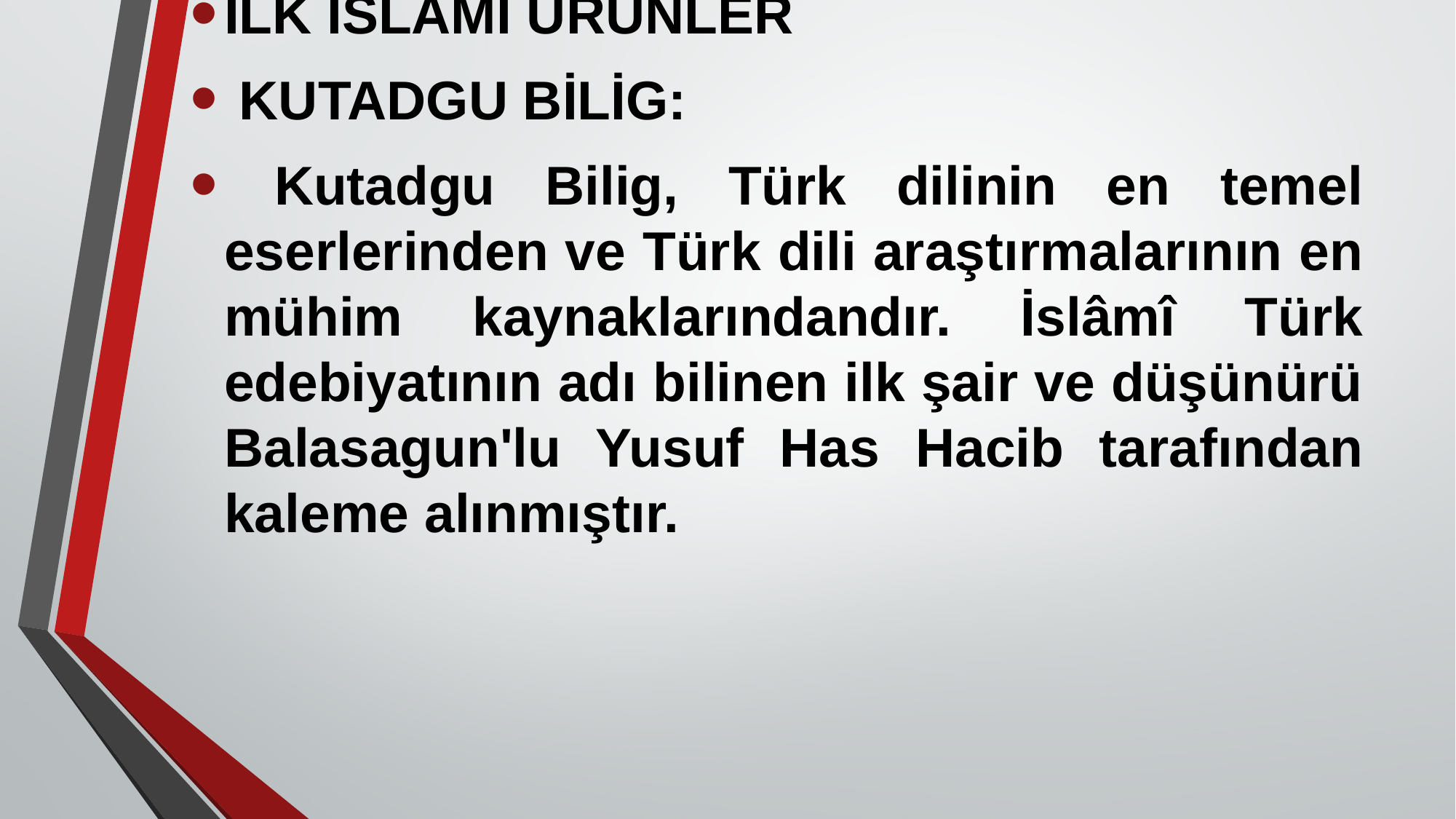

İLK İSLAMİ ÜRÜNLER
 KUTADGU BİLİG:
 Kutadgu Bilig, Türk dilinin en temel eserlerinden ve Türk dili araştırmalarının en mühim kaynaklarındandır. İslâmî Türk edebiyatının adı bilinen ilk şair ve düşünürü Balasagun'lu Yusuf Has Hacib tarafından kaleme alınmıştır.